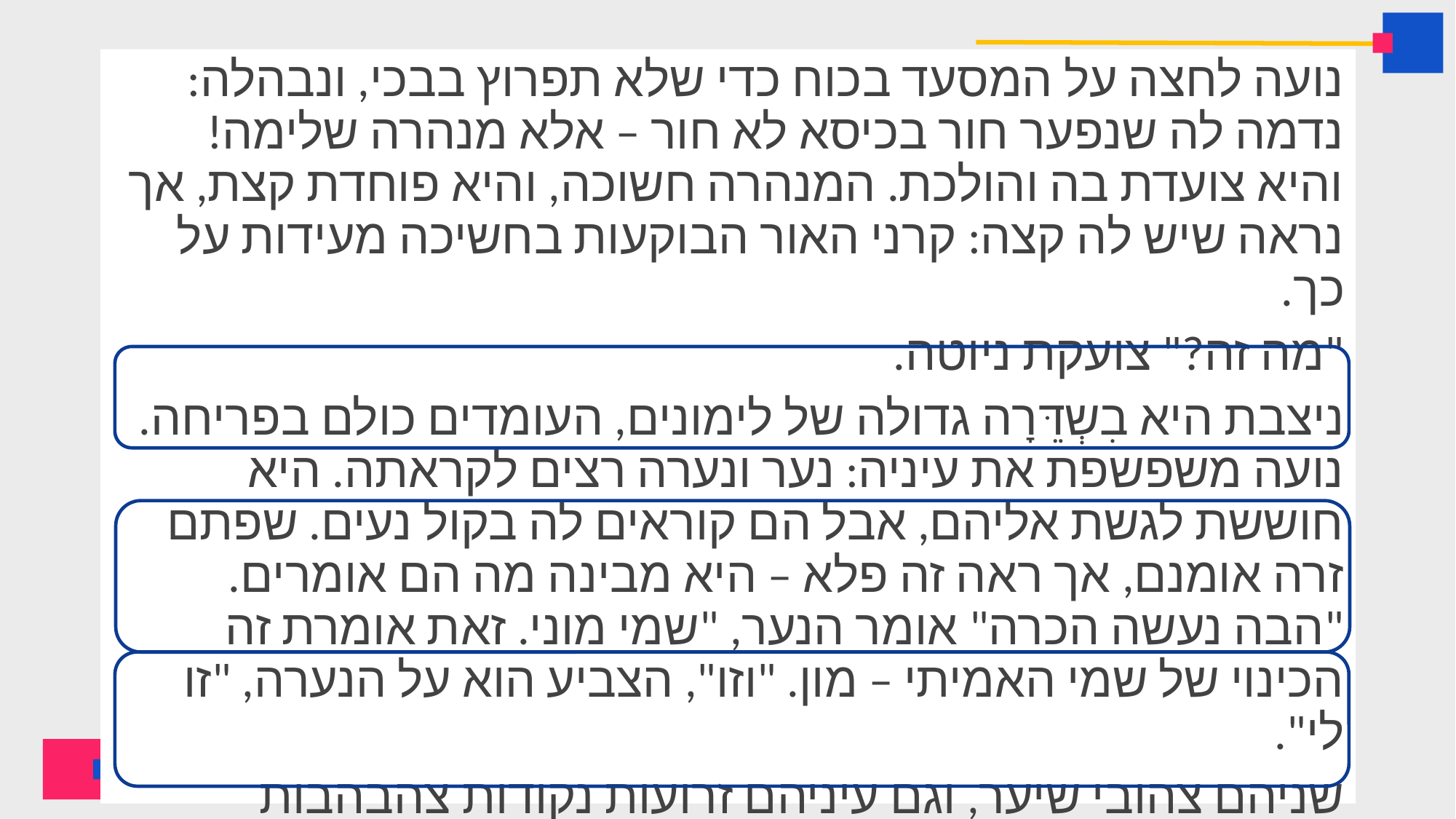

נועה לחצה על המסעד בכוח כדי שלא תפרוץ בבכי, ונבהלה: נדמה לה שנפער חור בכיסא לא חור – אלא מנהרה שלימה! והיא צועדת בה והולכת. המנהרה חשוכה, והיא פוחדת קצת, אך נראה שיש לה קצה: קרני האור הבוקעות בחשיכה מעידות על כך.
"מה זה?" צועקת ניוטה.
ניצבת היא בִשְדֵּרָה גדולה של לימונים, העומדים כולם בפריחה. נועה משפשפת את עיניה: נער ונערה רצים לקראתה. היא חוששת לגשת אליהם, אבל הם קוראים לה בקול נעים. שפתם זרה אומנם, אך ראה זה פלא – היא מבינה מה הם אומרים. "הבה נעשה הכרה" אומר הנער, "שמי מוני. זאת אומרת זה הכינוי של שמי האמיתי – מון. "וזו", הצביע הוא על הנערה, "זו לי".
שניהם צהובי שיער, וגם עיניהם זרועות נקודות צהבהבות ירוקות. הם מושיטים לה יד. "שמך נועה, האין זאת"?